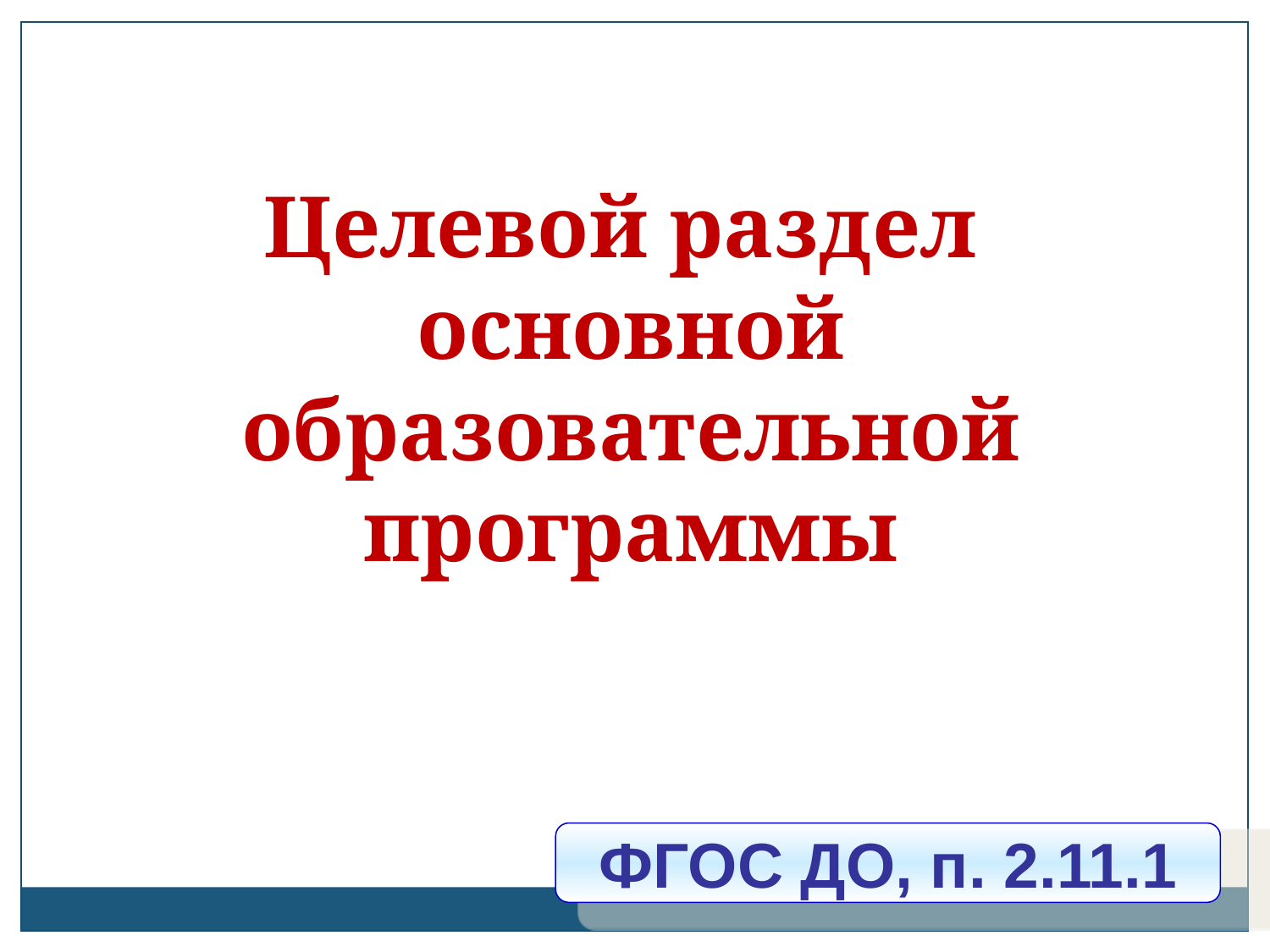

Целевой раздел
основной образовательной программы
ФГОС ДО, п. 2.11.1